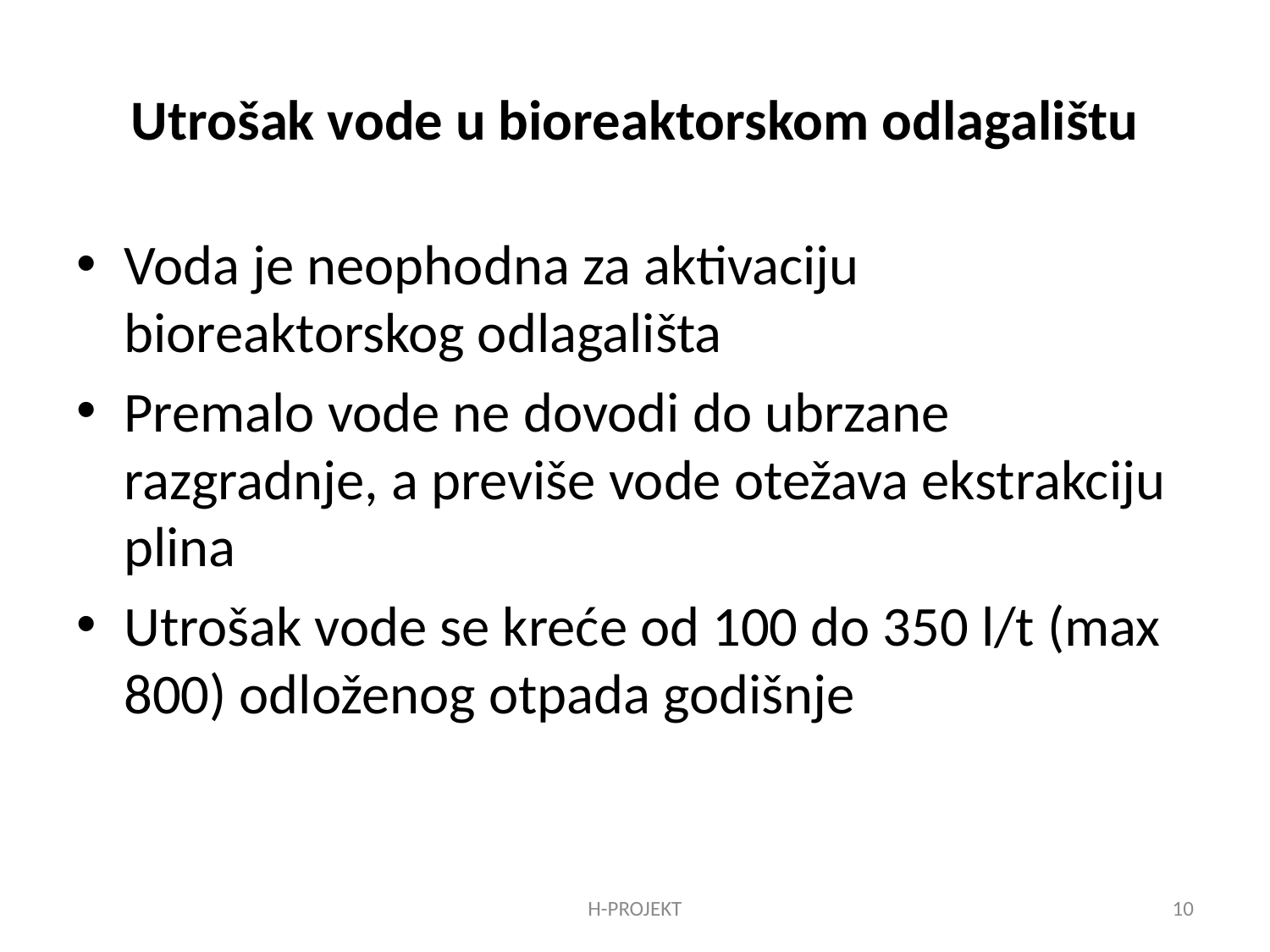

# Utrošak vode u bioreaktorskom odlagalištu
Voda je neophodna za aktivaciju bioreaktorskog odlagališta
Premalo vode ne dovodi do ubrzane razgradnje, a previše vode otežava ekstrakciju plina
Utrošak vode se kreće od 100 do 350 l/t (max 800) odloženog otpada godišnje
H-PROJEKT
10